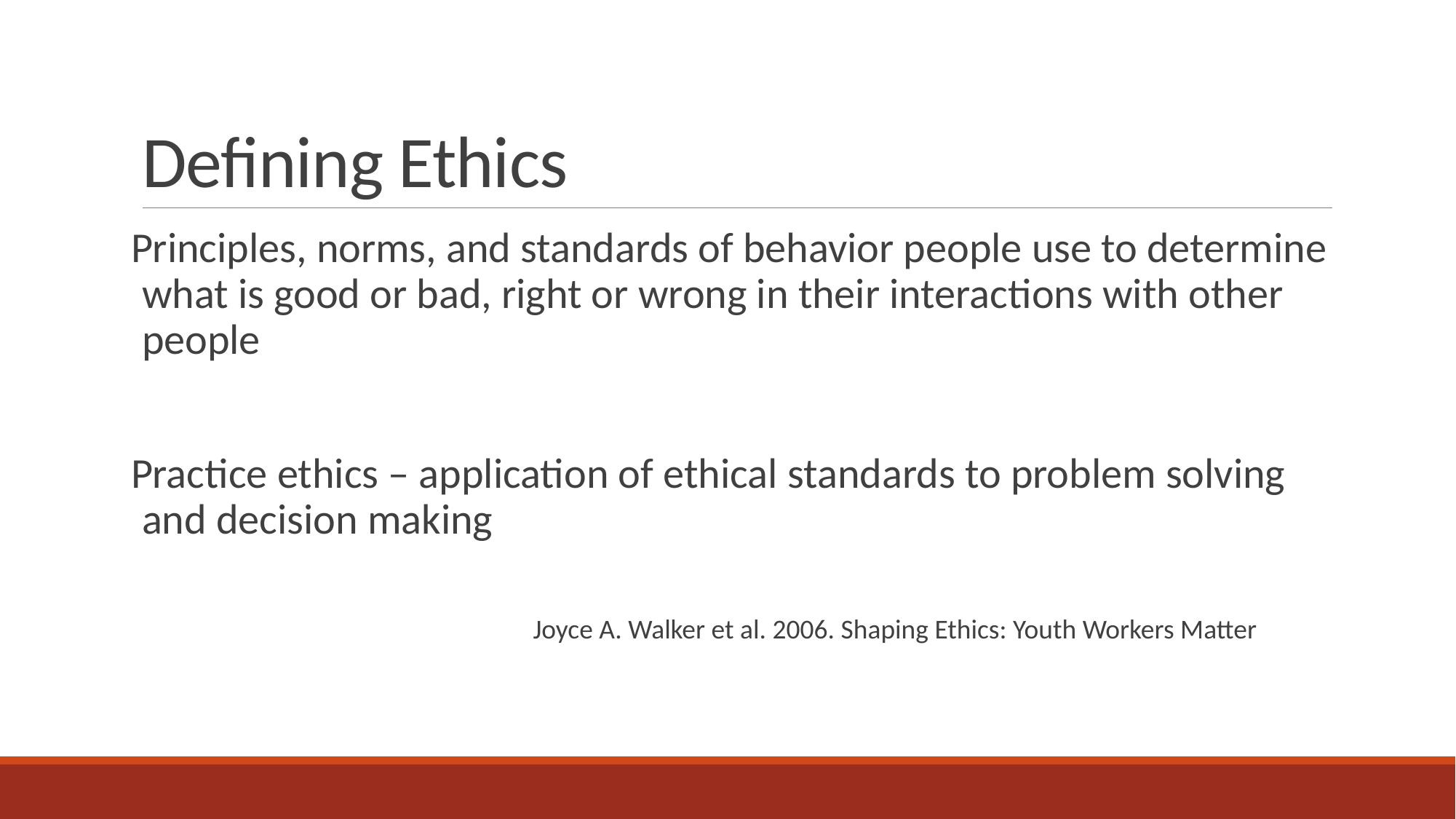

# Defining Ethics
Principles, norms, and standards of behavior people use to determine what is good or bad, right or wrong in their interactions with other people

Practice ethics – application of ethical standards to problem solving and decision making

                                                                 Joyce A. Walker et al. 2006. Shaping Ethics: Youth Workers Matter